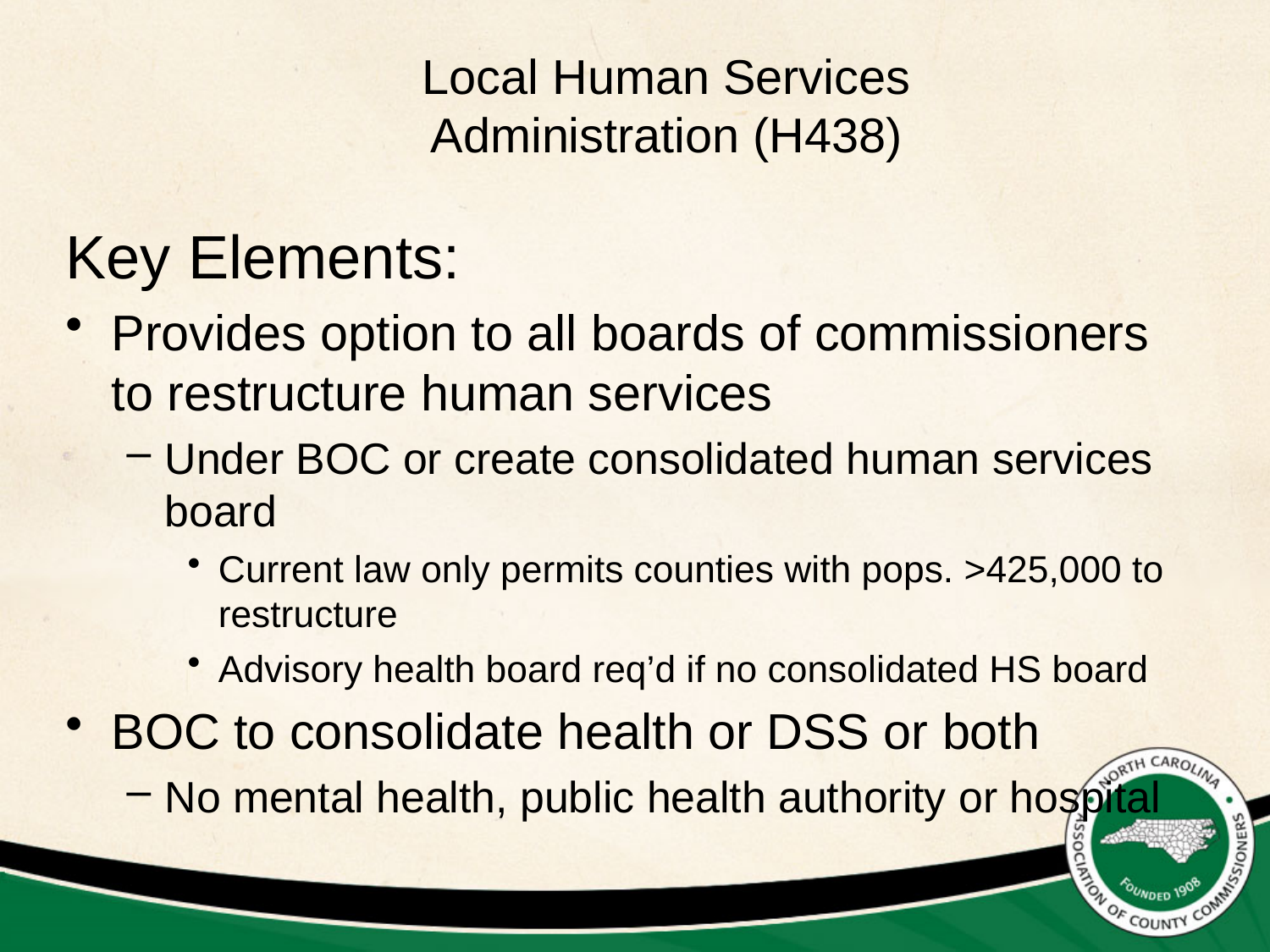

# Local Human Services Administration (H438)
Key Elements:
Provides option to all boards of commissioners to restructure human services
Under BOC or create consolidated human services board
Current law only permits counties with pops. >425,000 to restructure
Advisory health board req’d if no consolidated HS board
BOC to consolidate health or DSS or both
No mental health, public health authority or hospital